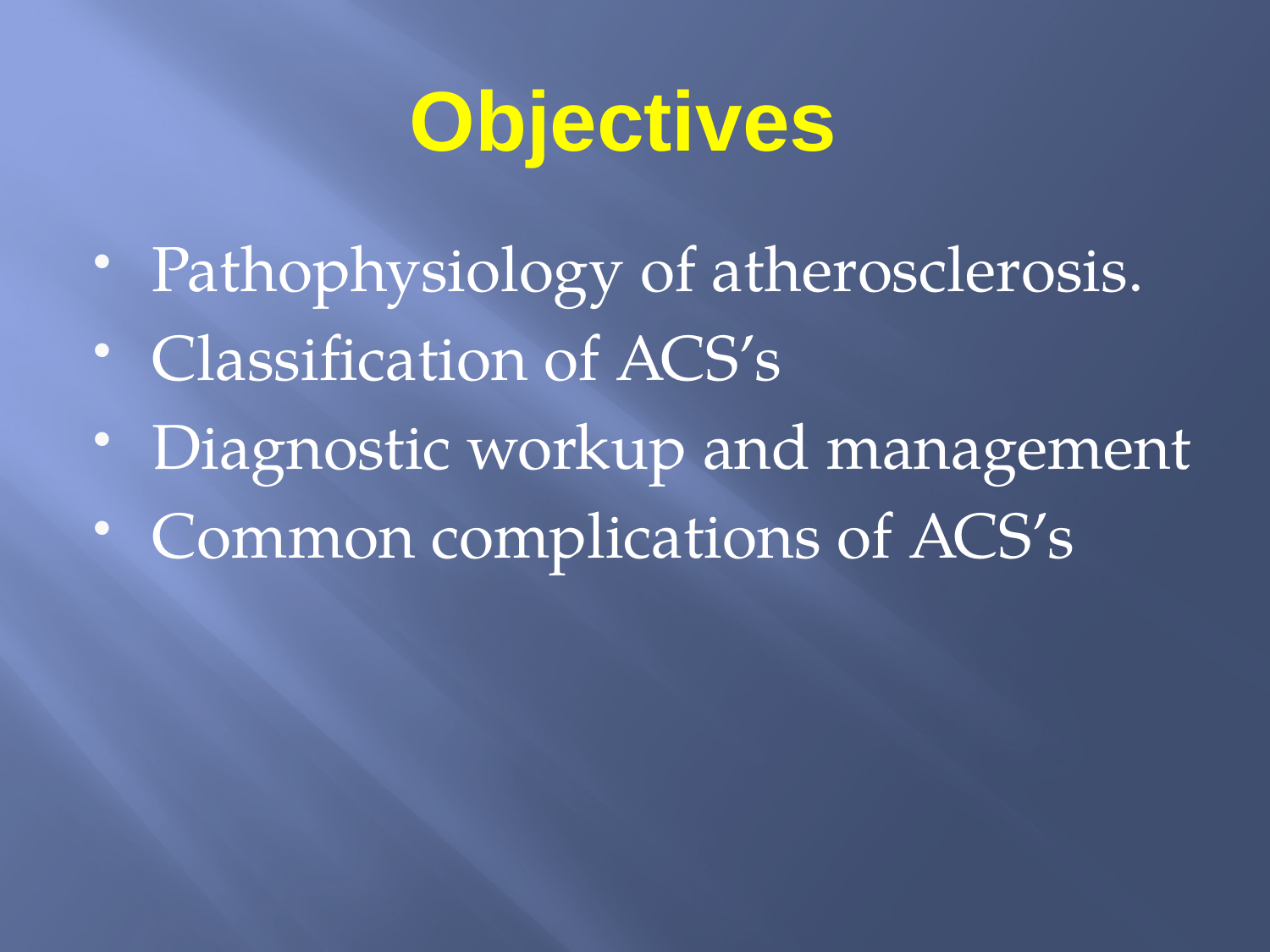

# Objectives
Pathophysiology of atherosclerosis.
Classification of ACS’s
Diagnostic workup and management
Common complications of ACS’s